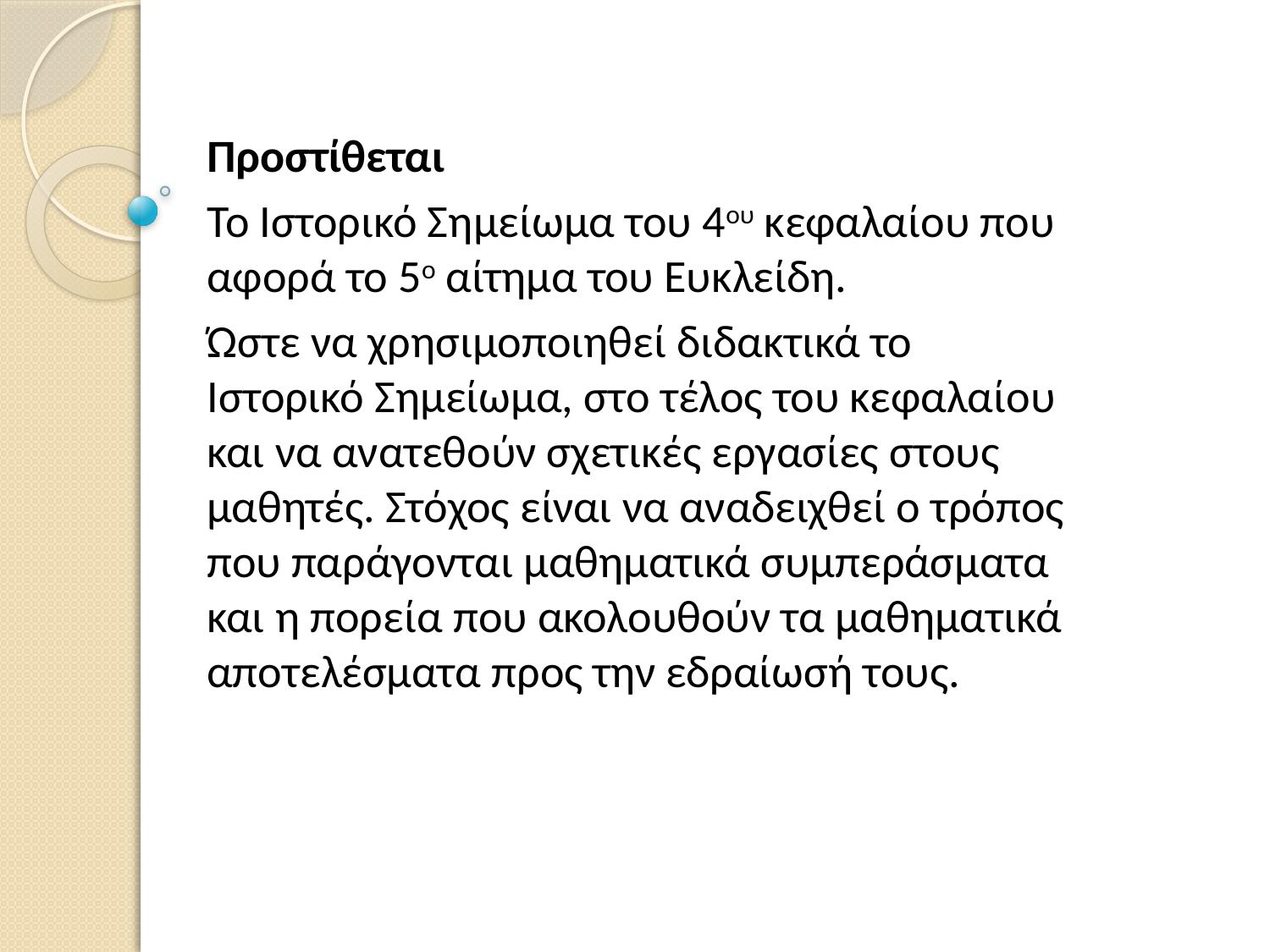

Προστίθεται
Το Ιστορικό Σημείωμα του 4ου κεφαλαίου που αφορά το 5ο αίτημα του Ευκλείδη.
Ώστε να χρησιμοποιηθεί διδακτικά το Ιστορικό Σημείωμα, στο τέλος του κεφαλαίου και να ανατεθούν σχετικές εργασίες στους μαθητές. Στόχος είναι να αναδειχθεί ο τρόπος που παράγονται μαθηματικά συμπεράσματα και η πορεία που ακολουθούν τα μαθηματικά αποτελέσματα προς την εδραίωσή τους.